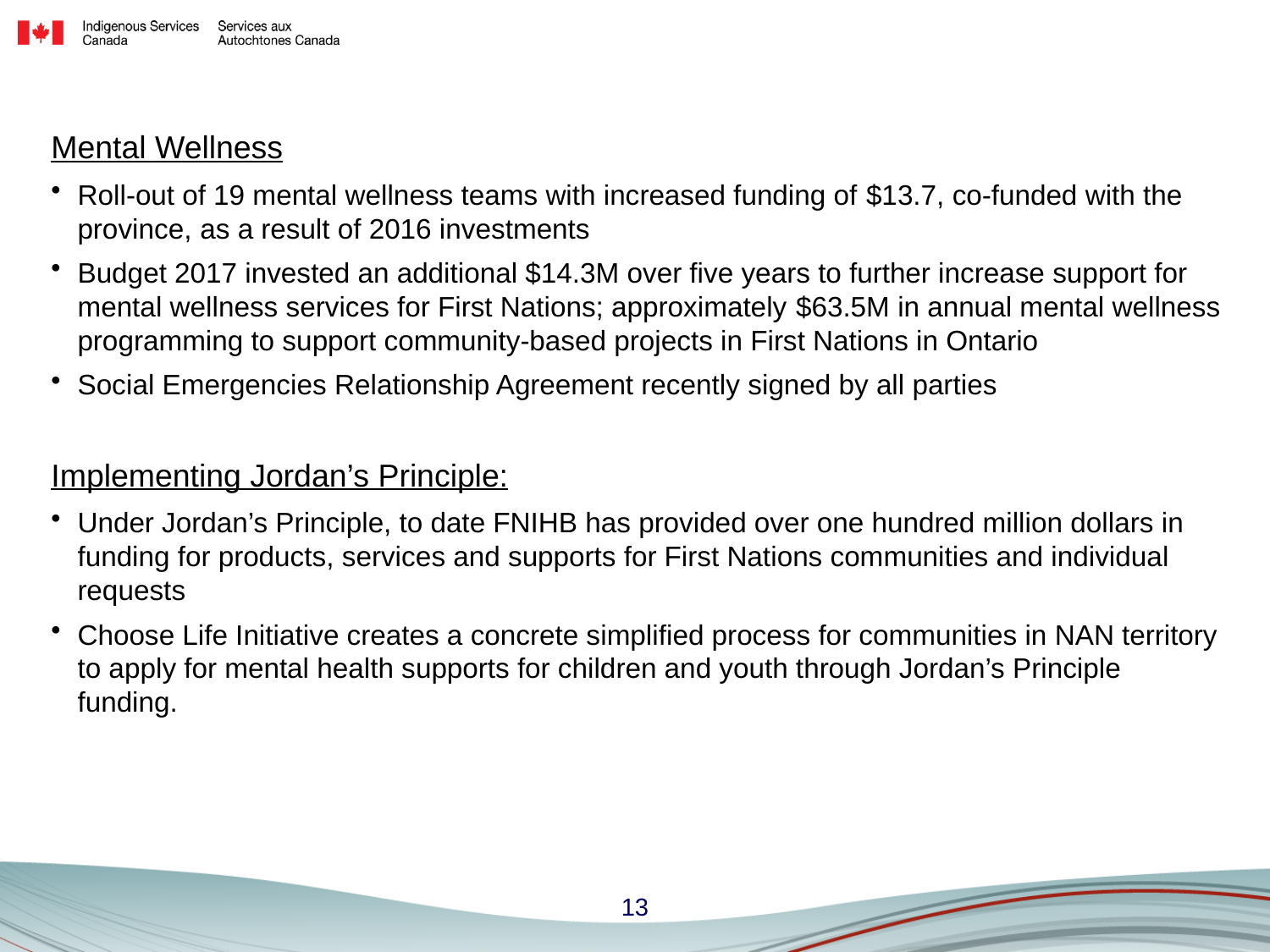

Mental Wellness
Roll-out of 19 mental wellness teams with increased funding of $13.7, co-funded with the province, as a result of 2016 investments
Budget 2017 invested an additional $14.3M over five years to further increase support for mental wellness services for First Nations; approximately $63.5M in annual mental wellness programming to support community-based projects in First Nations in Ontario
Social Emergencies Relationship Agreement recently signed by all parties

Implementing Jordan’s Principle:
Under Jordan’s Principle, to date FNIHB has provided over one hundred million dollars in funding for products, services and supports for First Nations communities and individual requests
Choose Life Initiative creates a concrete simplified process for communities in NAN territory to apply for mental health supports for children and youth through Jordan’s Principle funding.

13